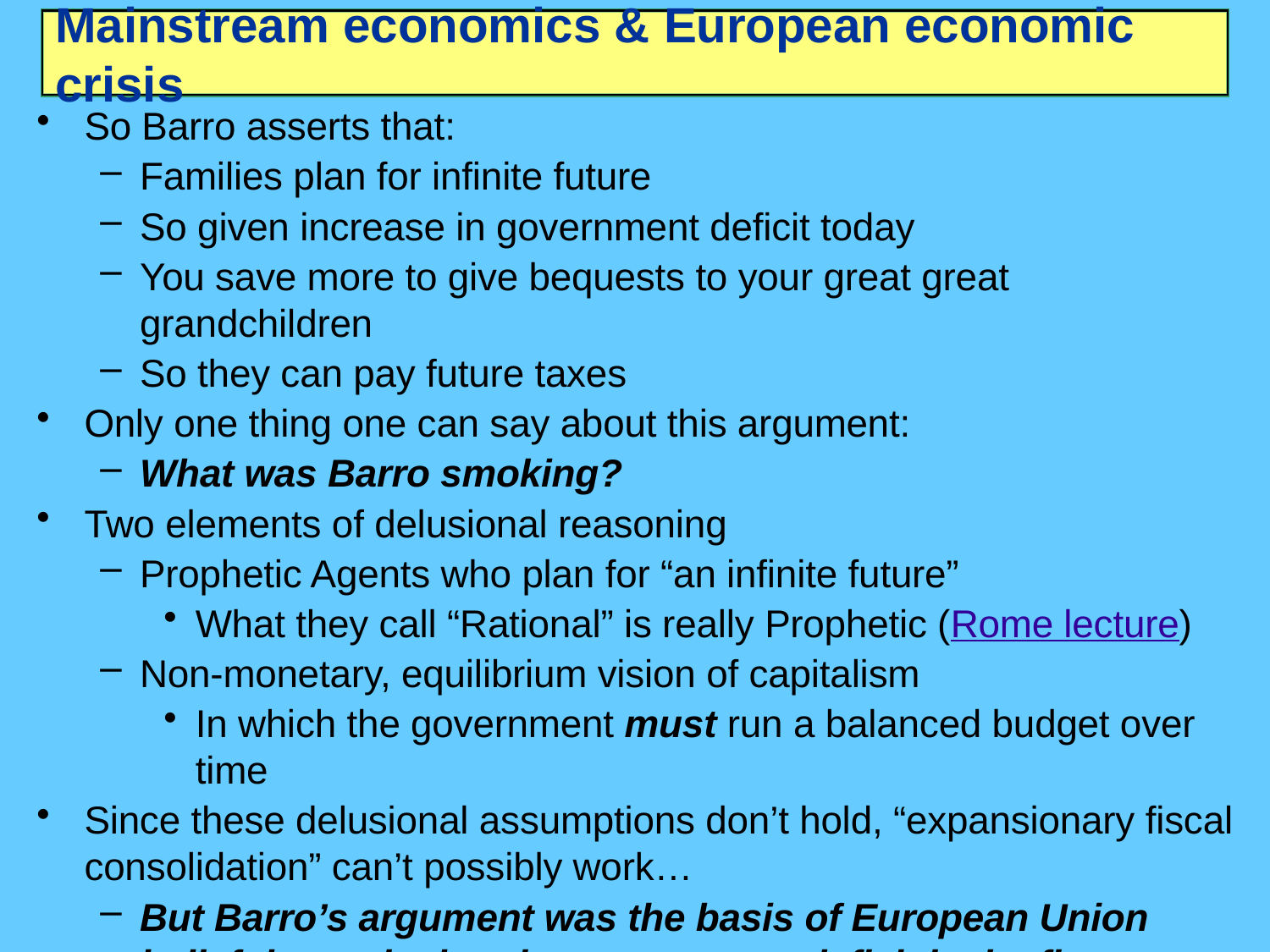

# Mainstream economics & European economic crisis
So Barro asserts that:
Families plan for infinite future
So given increase in government deficit today
You save more to give bequests to your great great grandchildren
So they can pay future taxes
Only one thing one can say about this argument:
What was Barro smoking?
Two elements of delusional reasoning
Prophetic Agents who plan for “an infinite future”
What they call “Rational” is really Prophetic (Rome lecture)
Non-monetary, equilibrium vision of capitalism
In which the government must run a balanced budget over time
Since these delusional assumptions don’t hold, “expansionary fiscal consolidation” can’t possibly work…
But Barro’s argument was the basis of European Union belief that reducing the government deficit is the first priority in this crisis